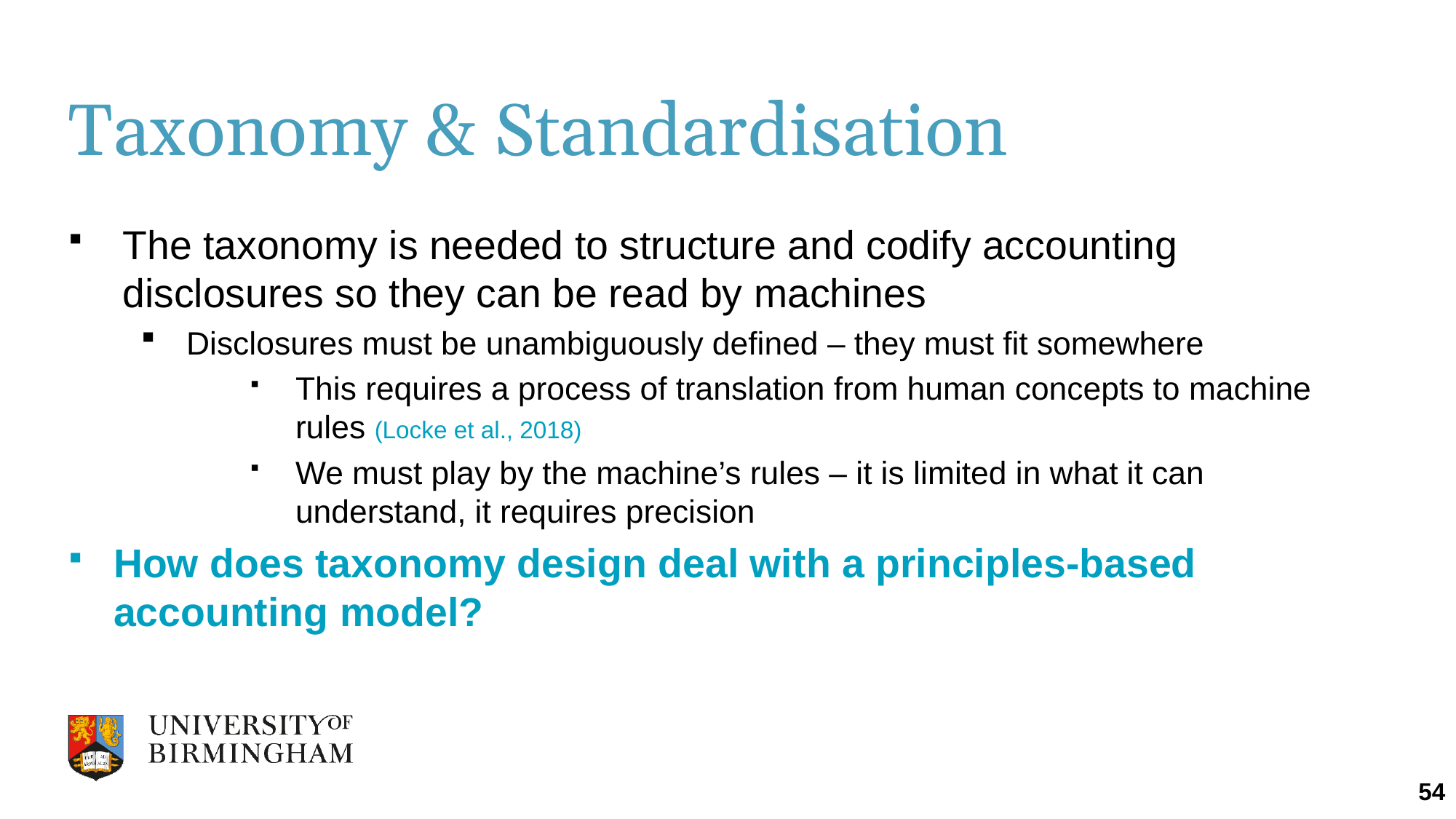

# Taxonomy & Standardisation
The taxonomy is needed to structure and codify accounting disclosures so they can be read by machines
Disclosures must be unambiguously defined – they must fit somewhere
This requires a process of translation from human concepts to machine rules (Locke et al., 2018)
We must play by the machine’s rules – it is limited in what it can understand, it requires precision
How does taxonomy design deal with a principles-based accounting model?
54